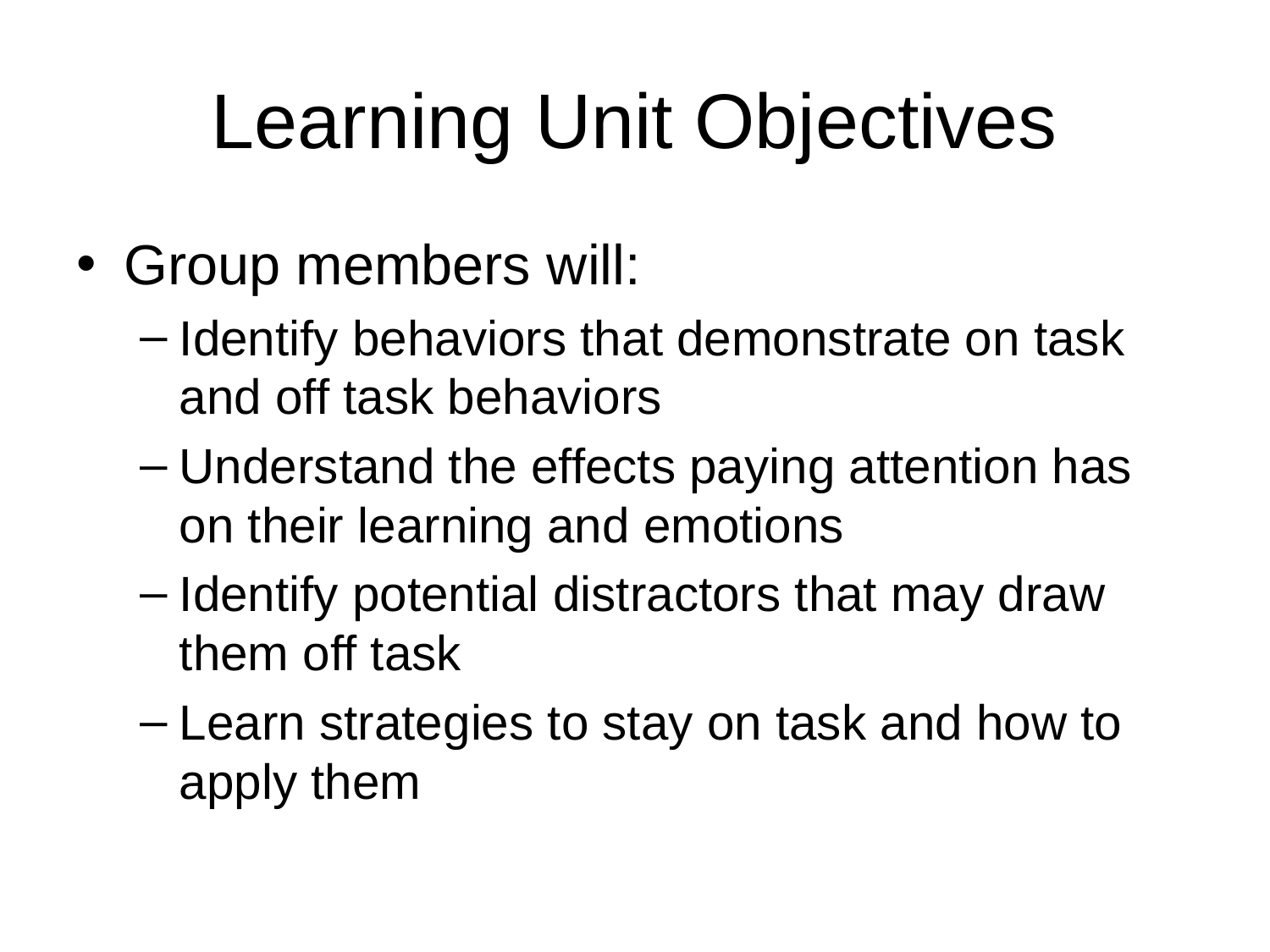

# Learning Unit Objectives
Group members will:
Identify behaviors that demonstrate on task and off task behaviors
Understand the effects paying attention has on their learning and emotions
Identify potential distractors that may draw them off task
Learn strategies to stay on task and how to apply them